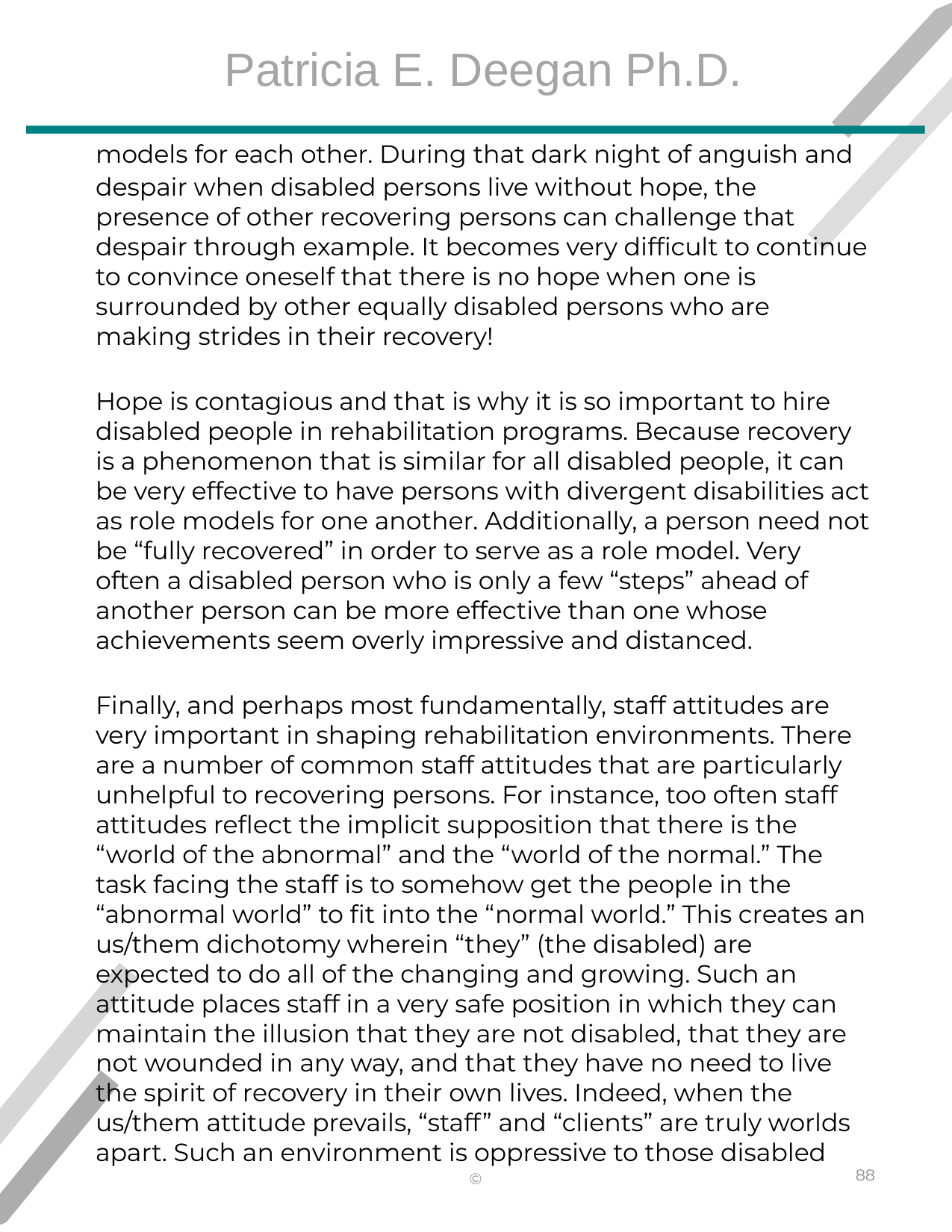

# Patricia E. Deegan Ph.D.
models for each other. During that dark night of anguish and
despair when disabled persons live without hope, the presence of other recovering persons can challenge that despair through example. It becomes very difficult to continue to convince oneself that there is no hope when one is surrounded by other equally disabled persons who are making strides in their recovery!

Hope is contagious and that is why it is so important to hire disabled people in rehabilitation programs. Because recovery is a phenomenon that is similar for all disabled people, it can be very effective to have persons with divergent disabilities act as role models for one another. Additionally, a person need not be “fully recovered” in order to serve as a role model. Very often a disabled person who is only a few “steps” ahead of another person can be more effective than one whose achievements seem overly impressive and distanced.

Finally, and perhaps most fundamentally, staff attitudes are very important in shaping rehabilitation environments. There are a number of common staff attitudes that are particularly unhelpful to recovering persons. For instance, too often staff attitudes reflect the implicit supposition that there is the “world of the abnormal” and the “world of the normal.” The task facing the staff is to somehow get the people in the “abnormal world” to fit into the “normal world.” This creates an us/them dichotomy wherein “they” (the disabled) are expected to do all of the changing and growing. Such an attitude places staff in a very safe position in which they can maintain the illusion that they are not disabled, that they are not wounded in any way, and that they have no need to live the spirit of recovery in their own lives. Indeed, when the us/them attitude prevails, “staff” and “clients” are truly worlds apart. Such an environment is oppressive to those disabled
88
©